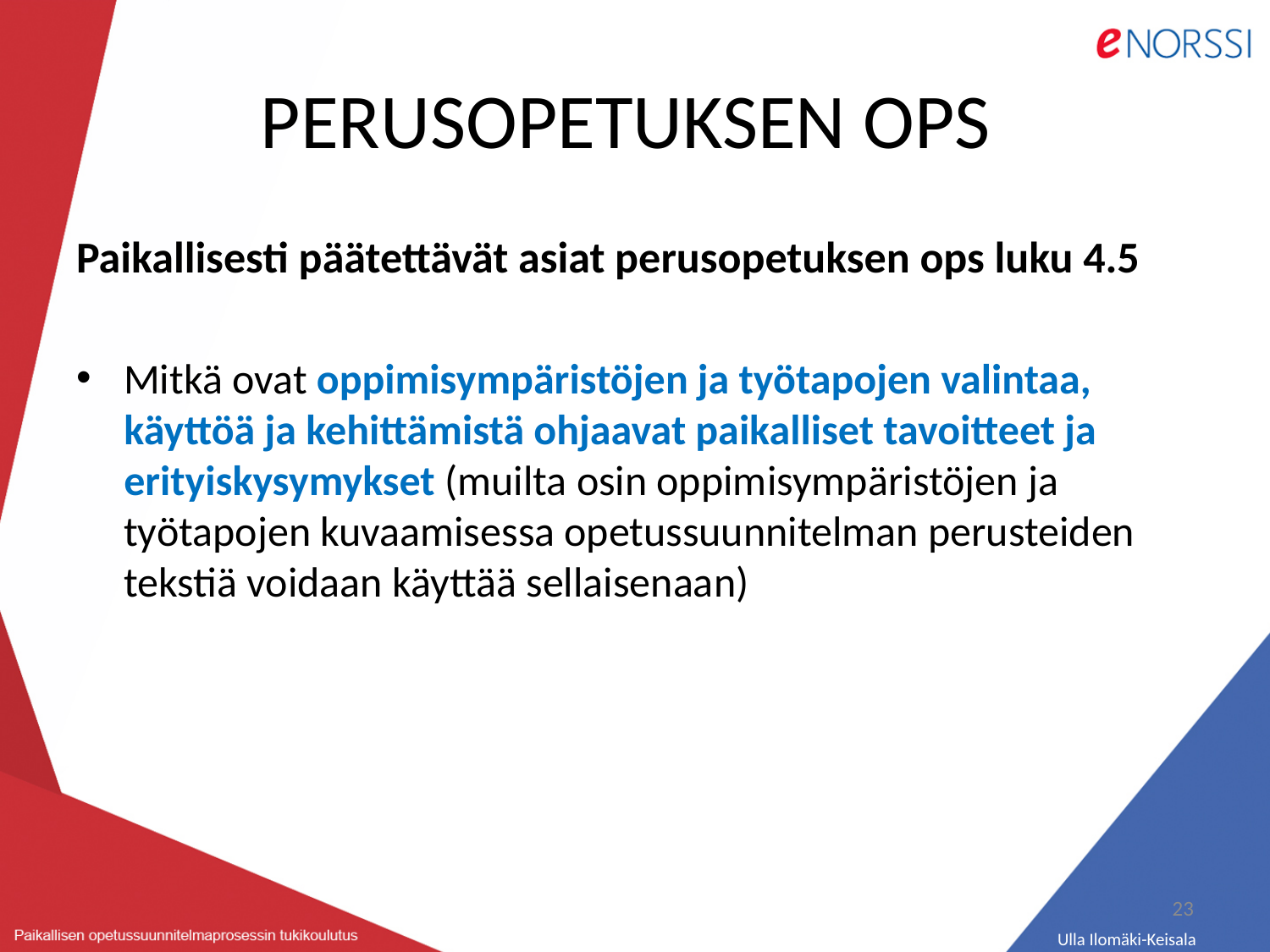

# PERUSOPETUKSEN OPS
Paikallisesti päätettävät asiat perusopetuksen ops luku 4.5

Mitkä ovat oppimisympäristöjen ja työtapojen valintaa, käyttöä ja kehittämistä ohjaavat paikalliset tavoitteet ja erityiskysymykset (muilta osin oppimisympäristöjen ja työtapojen kuvaamisessa opetussuunnitelman perusteiden tekstiä voidaan käyttää sellaisenaan)
23
Ulla Ilomäki-Keisala